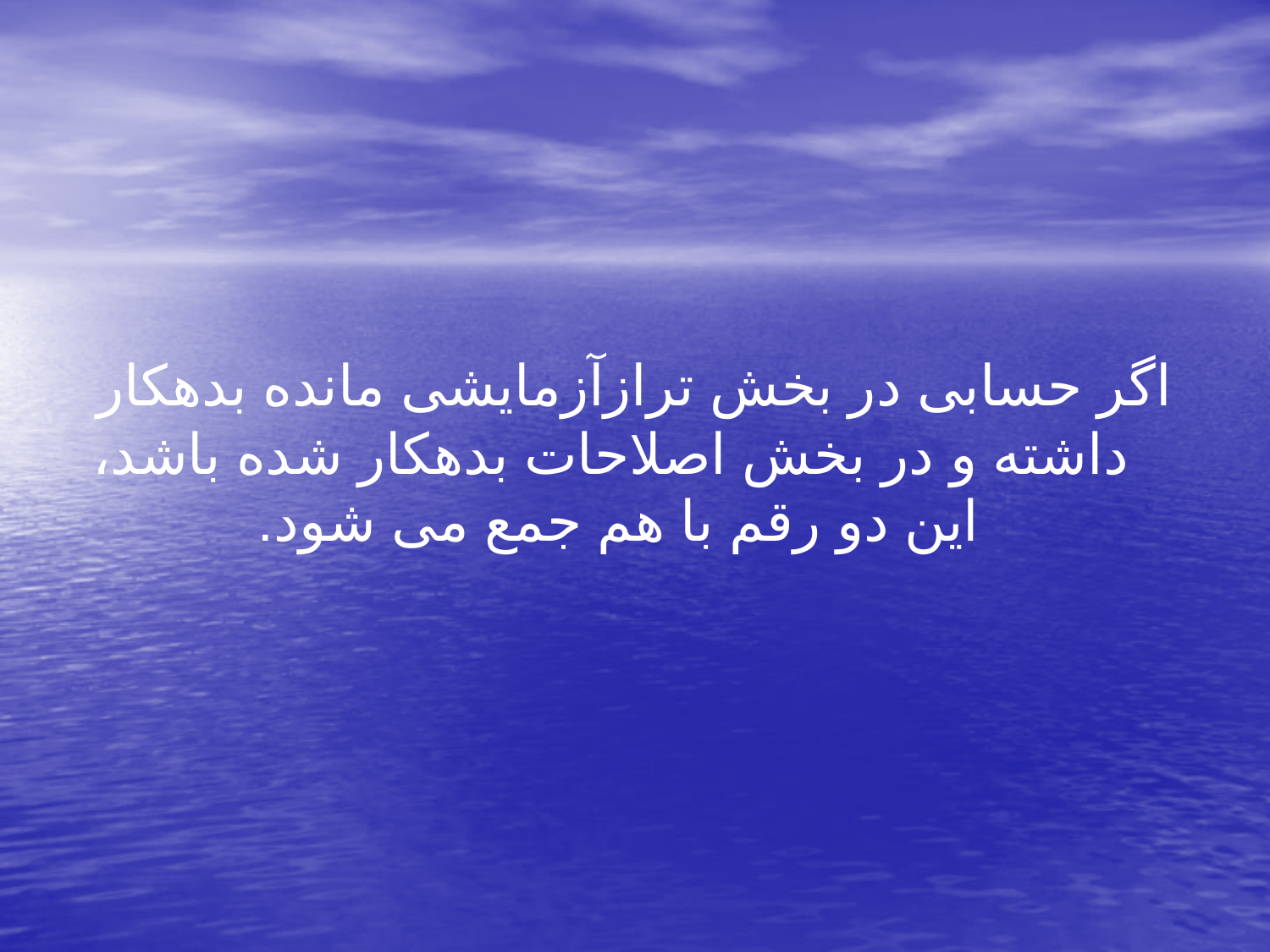

اگر حسابی در بخش ترازآزمایشی مانده بدهکار داشته و در بخش اصلاحات بدهکار شده باشد، این دو رقم با هم جمع می شود.